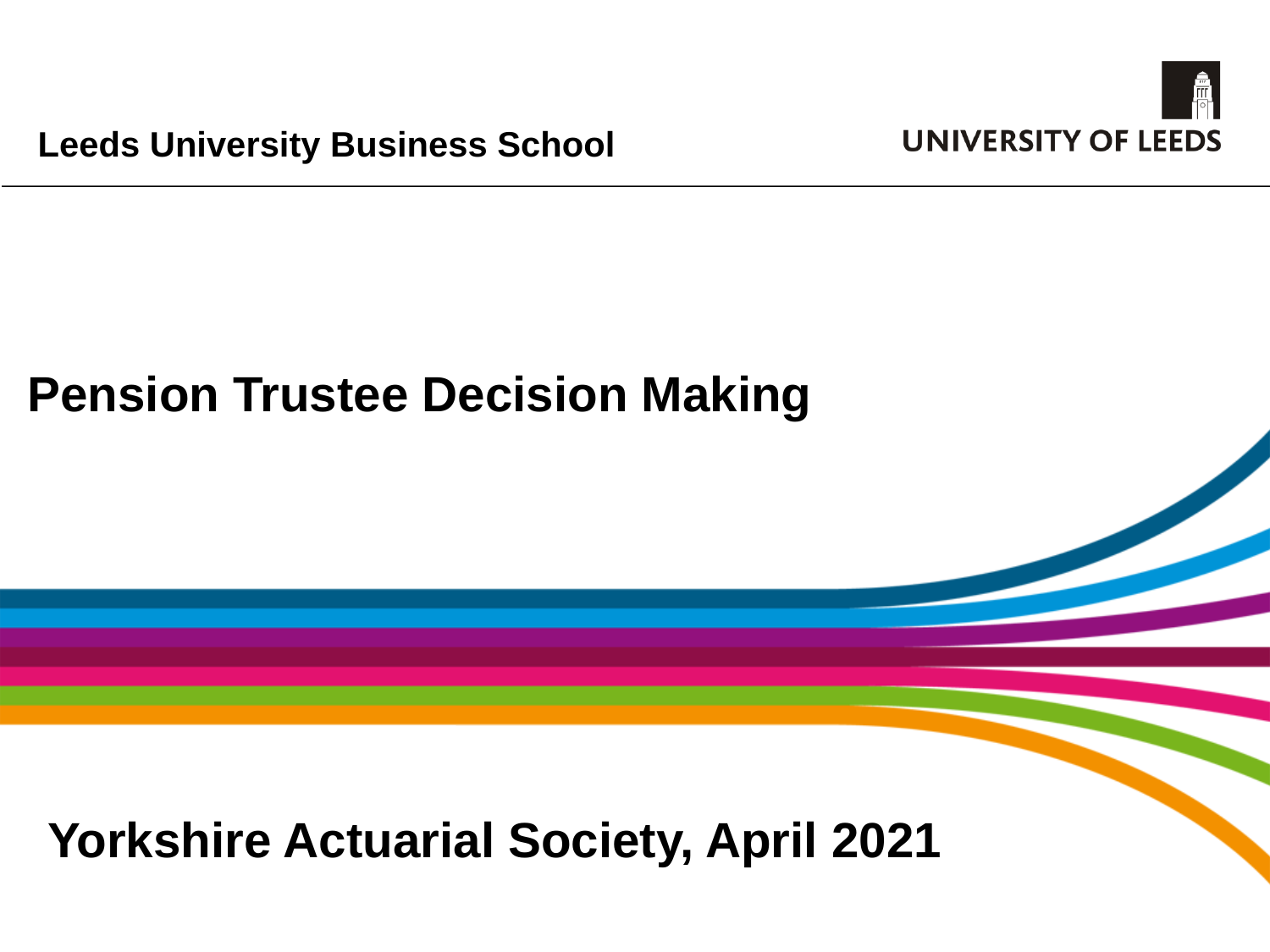

Pension Trustee Decision Making
Yorkshire Actuarial Society, April 2021